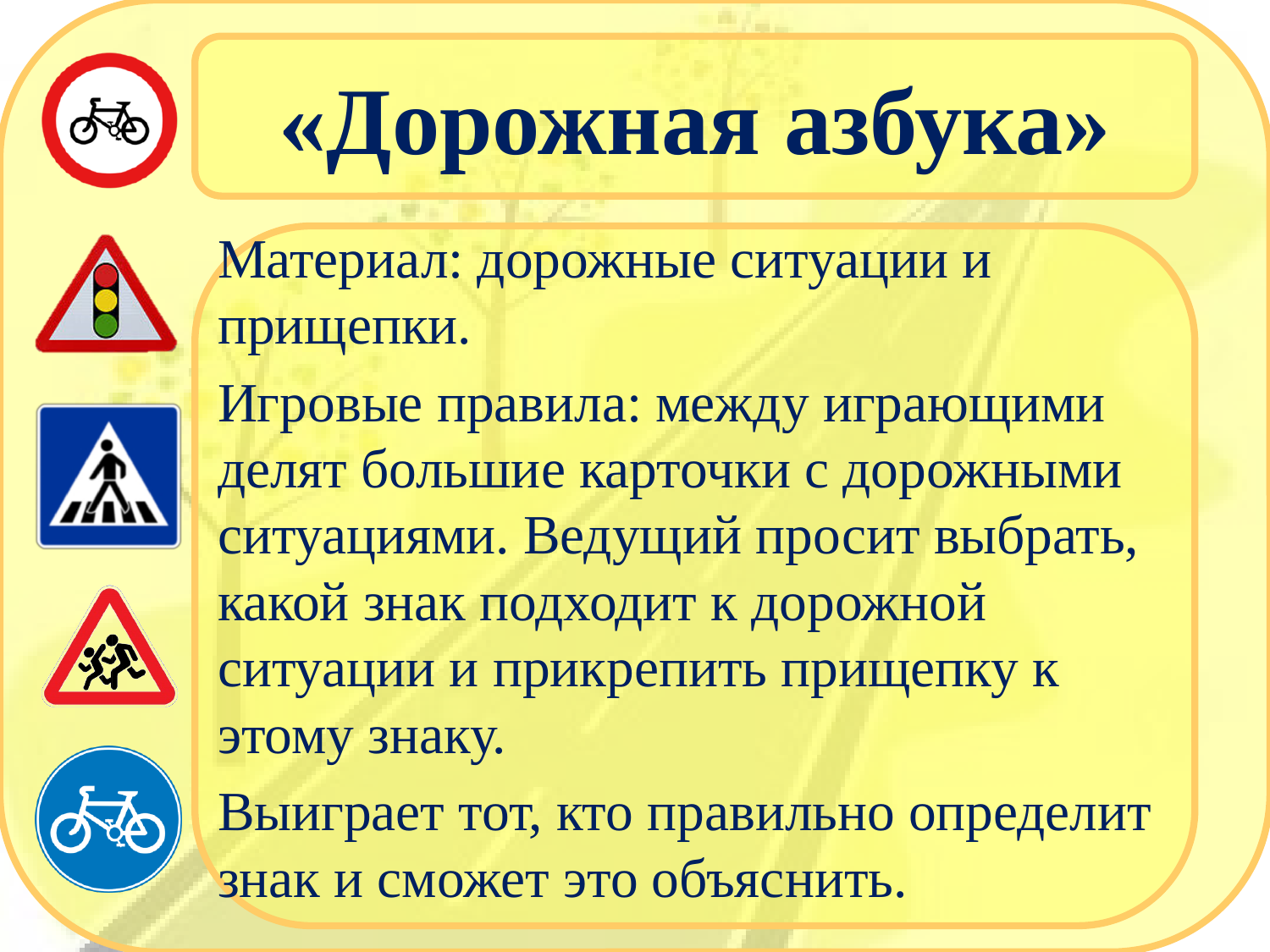

# «Дорожная азбука»
Материал: дорожные ситуации и прищепки.
Игровые правила: между играющими делят большие карточки с дорожными ситуациями. Ведущий просит выбрать, какой знак подходит к дорожной ситуации и прикрепить прищепку к этому знаку.
Выиграет тот, кто правильно определит знак и сможет это объяснить.